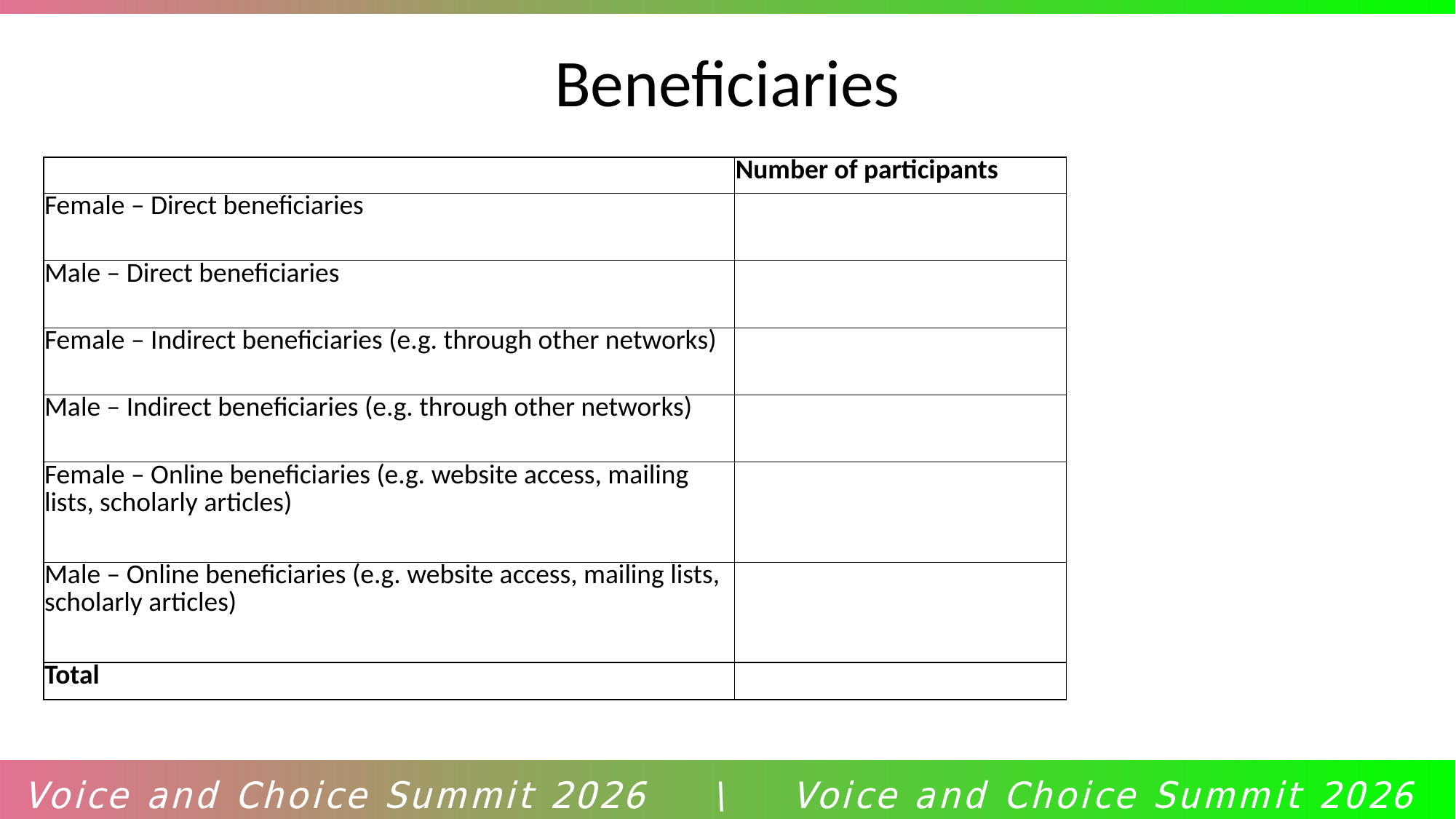

Beneficiaries
|  | Number of participants |
| --- | --- |
| Female – Direct beneficiaries |  |
| Male – Direct beneficiaries |  |
| Female – Indirect beneficiaries (e.g. through other networks) |  |
| Male – Indirect beneficiaries (e.g. through other networks) |  |
| Female – Online beneficiaries (e.g. website access, mailing lists, scholarly articles) |  |
| Male – Online beneficiaries (e.g. website access, mailing lists, scholarly articles) |  |
| Total |  |

Voice and Choice Summit 2026    \    Voice and Choice Summit 2026